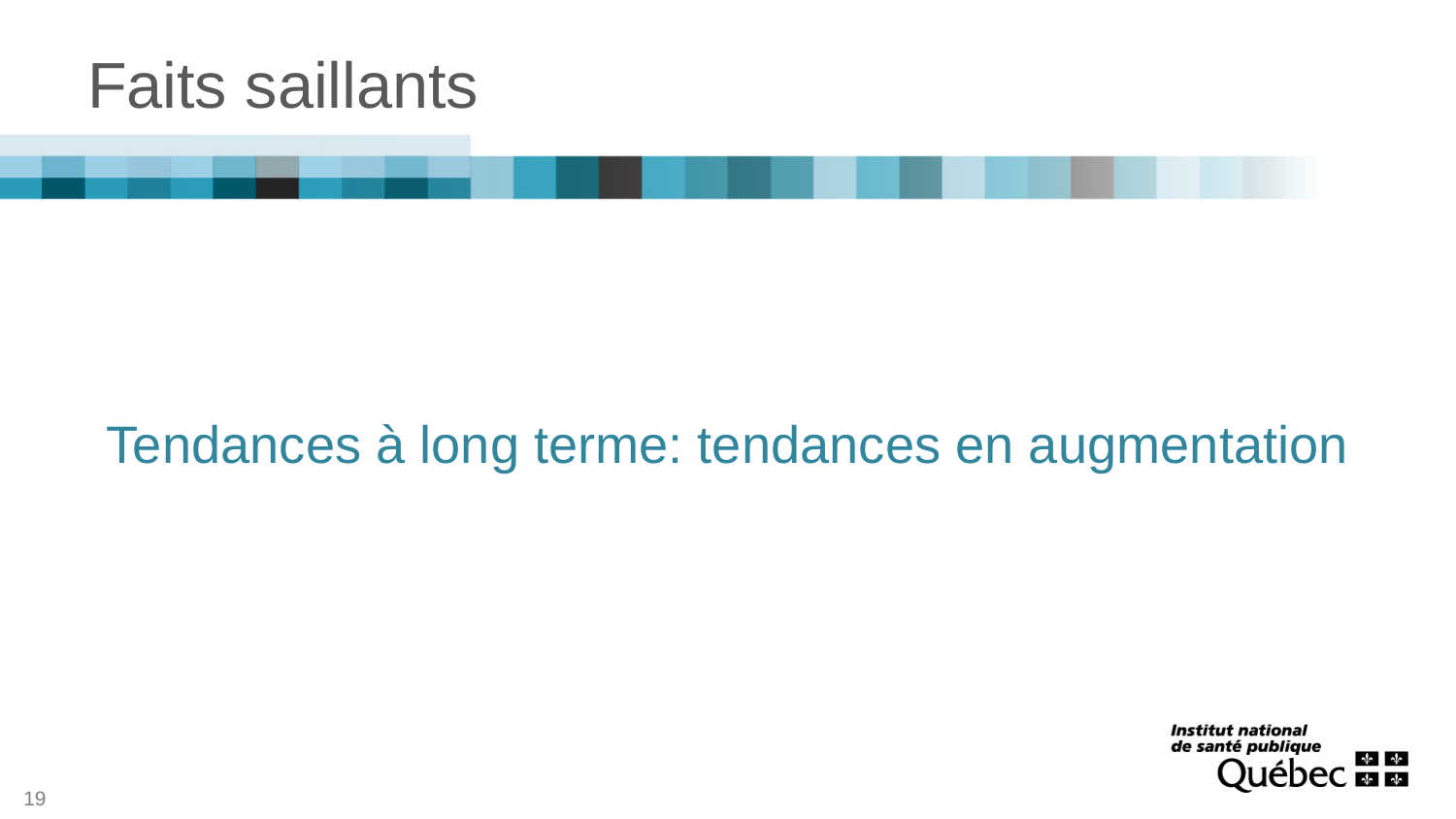

# Faits saillants

Tendances à long terme: tendances en augmentation
19